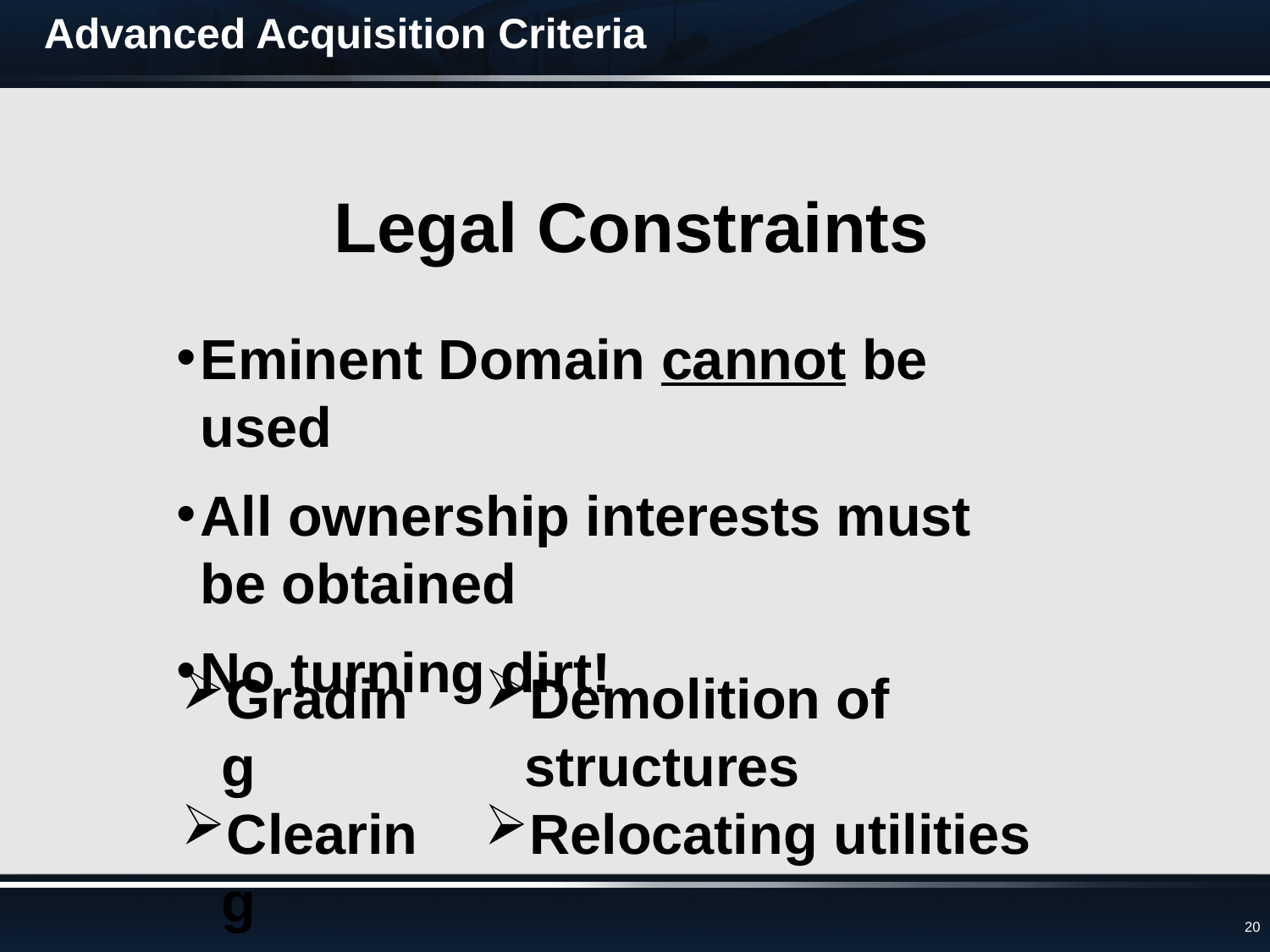

Advanced Acquisition Criteria

Legal Constraints

Eminent Domain cannot be used
All ownership interests must be obtained
No turning dirt!
Grading
Clearing
Demolition of structures
Relocating utilities
20